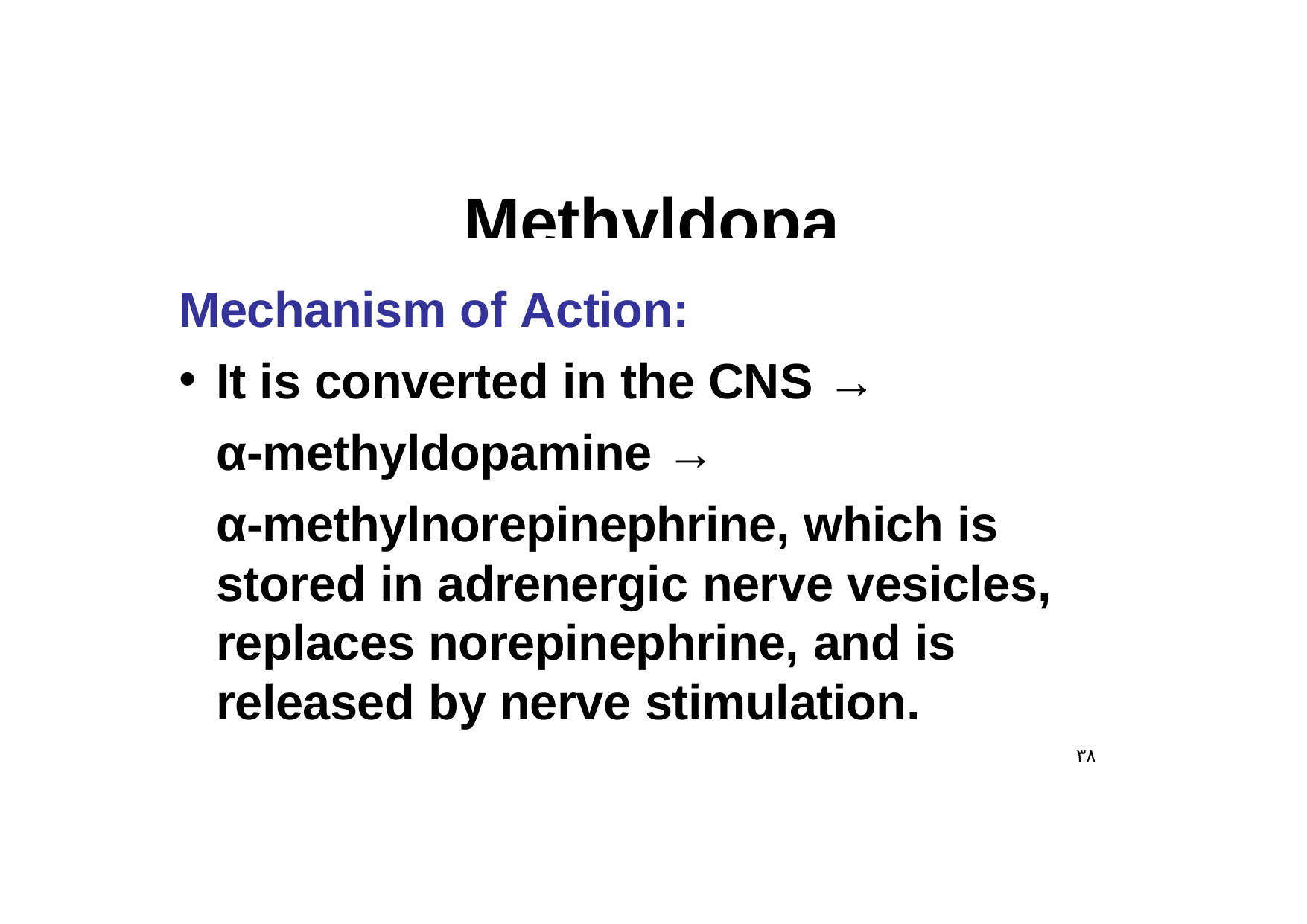

# Methyldopa

Mechanism of Action:
It is converted in the CNS → α-methyldopamine →
α-methylnorepinephrine, which is stored in adrenergic nerve vesicles, replaces norepinephrine, and is released by nerve stimulation.

٣٨